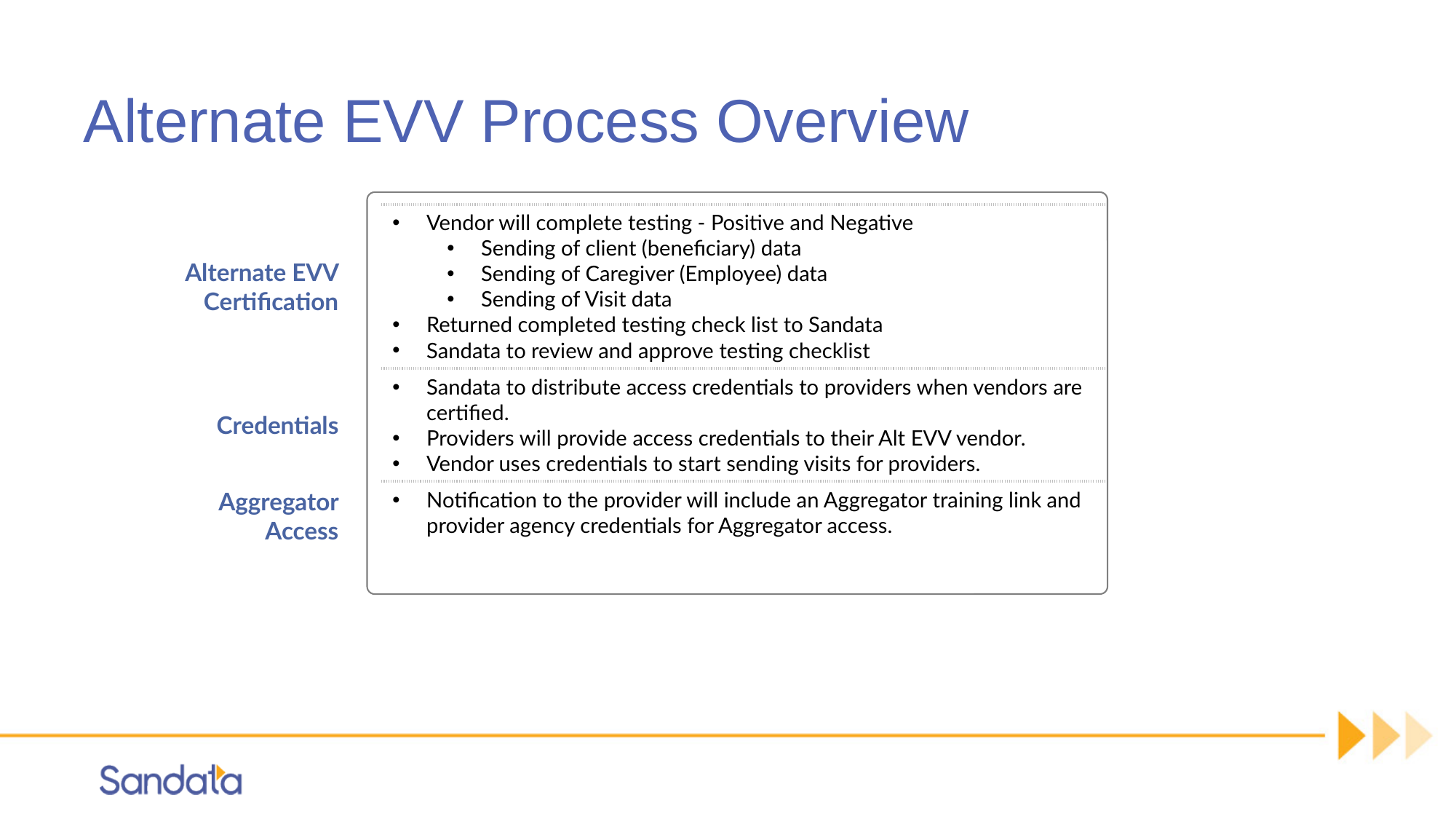

# Alternate EVV Process Overview

| Alternate EVV Certification |  | Vendor will complete testing - Positive and Negative Sending of client (beneficiary) data Sending of Caregiver (Employee) data Sending of Visit data Returned completed testing check list to Sandata Sandata to review and approve testing checklist |  |
| --- | --- | --- | --- |
| Credentials |  | Sandata to distribute access credentials to providers when vendors are certified. Providers will provide access credentials to their Alt EVV vendor. Vendor uses credentials to start sending visits for providers. |  |
| Aggregator Access |  | Notification to the provider will include an Aggregator training link and provider agency credentials for Aggregator access. |  |